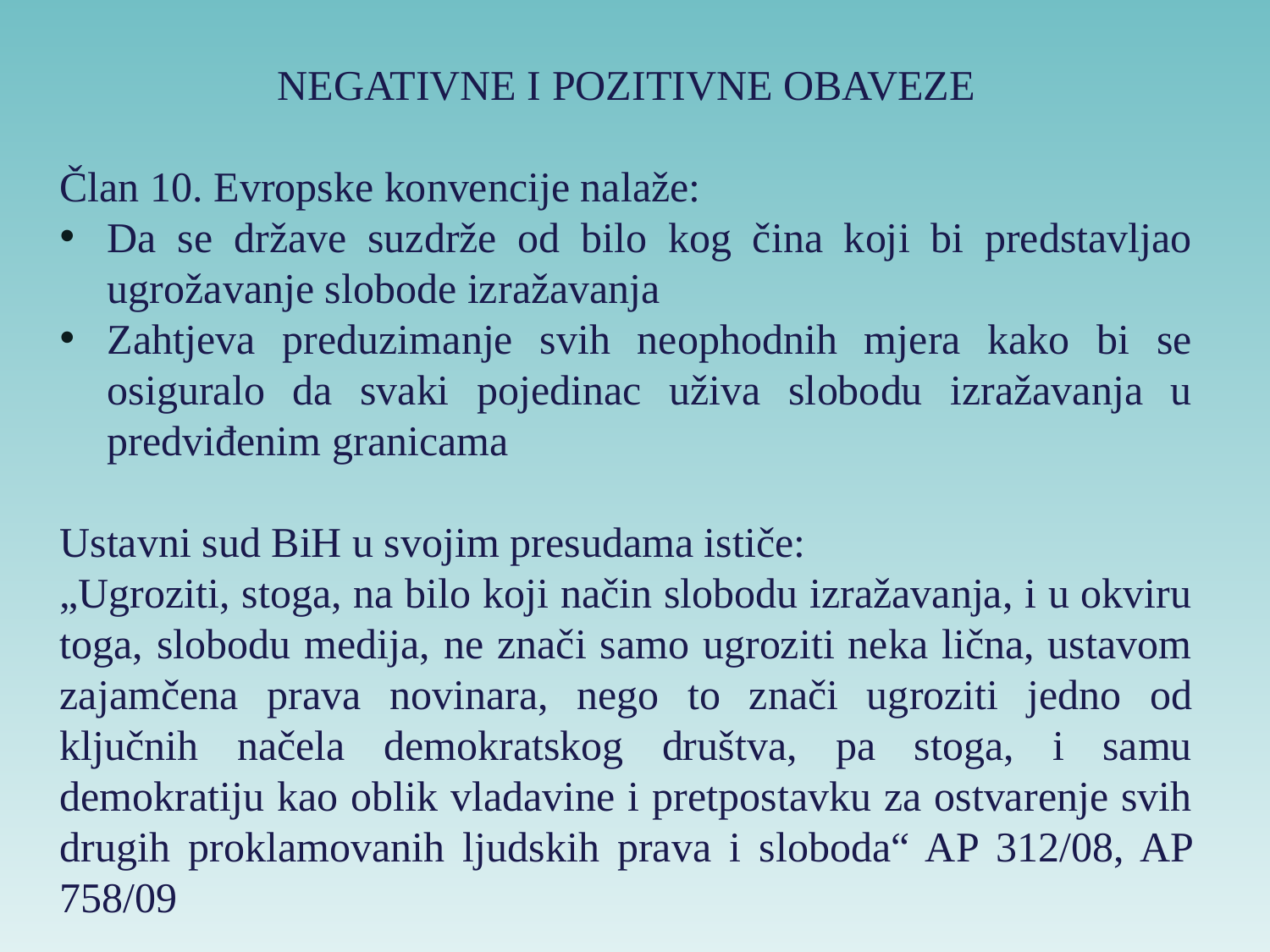

NEGATIVNE I POZITIVNE OBAVEZE

Član 10. Evropske konvencije nalaže:
Da se države suzdrže od bilo kog čina koji bi predstavljao ugrožavanje slobode izražavanja
Zahtjeva preduzimanje svih neophodnih mjera kako bi se osiguralo da svaki pojedinac uživa slobodu izražavanja u predviđenim granicama

Ustavni sud BiH u svojim presudama ističe:
„Ugroziti, stoga, na bilo koji način slobodu izražavanja, i u okviru toga, slobodu medija, ne znači samo ugroziti neka lična, ustavom zajamčena prava novinara, nego to znači ugroziti jedno od ključnih načela demokratskog društva, pa stoga, i samu demokratiju kao oblik vladavine i pretpostavku za ostvarenje svih drugih proklamovanih ljudskih prava i sloboda“ AP 312/08, AP 758/09